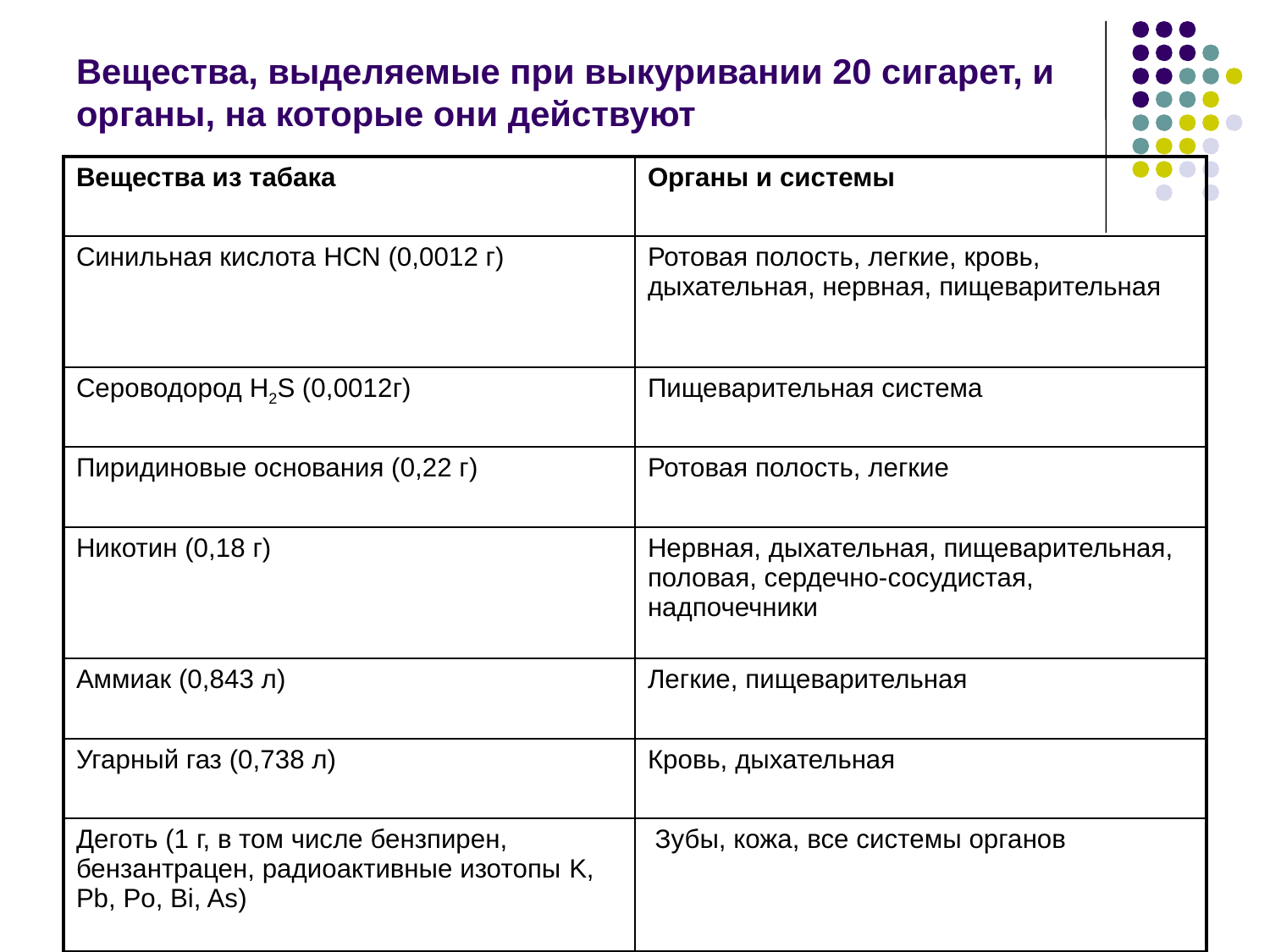

Вещества, выделяемые при выкуривании 20 сигарет, и органы, на которые они действуют
| Вещества из табака | Органы и системы |
| --- | --- |
| Синильная кислота HCN (0,0012 г) | Ротовая полость, легкие, кровь, дыхательная, нервная, пищеварительная |
| Сероводород H2S (0,0012г) | Пищеварительная система |
| Пиридиновые основания (0,22 г) | Ротовая полость, легкие |
| Никотин (0,18 г) | Нервная, дыхательная, пищеварительная, половая, сердечно-сосудистая, надпочечники |
| Аммиак (0,843 л) | Легкие, пищеварительная |
| Угарный газ (0,738 л) | Кровь, дыхательная |
| Деготь (1 г, в том числе бензпирен, бензантрацен, радиоактивные изотопы K, Pb, Po, Bi, As) | Зубы, кожа, все системы органов |